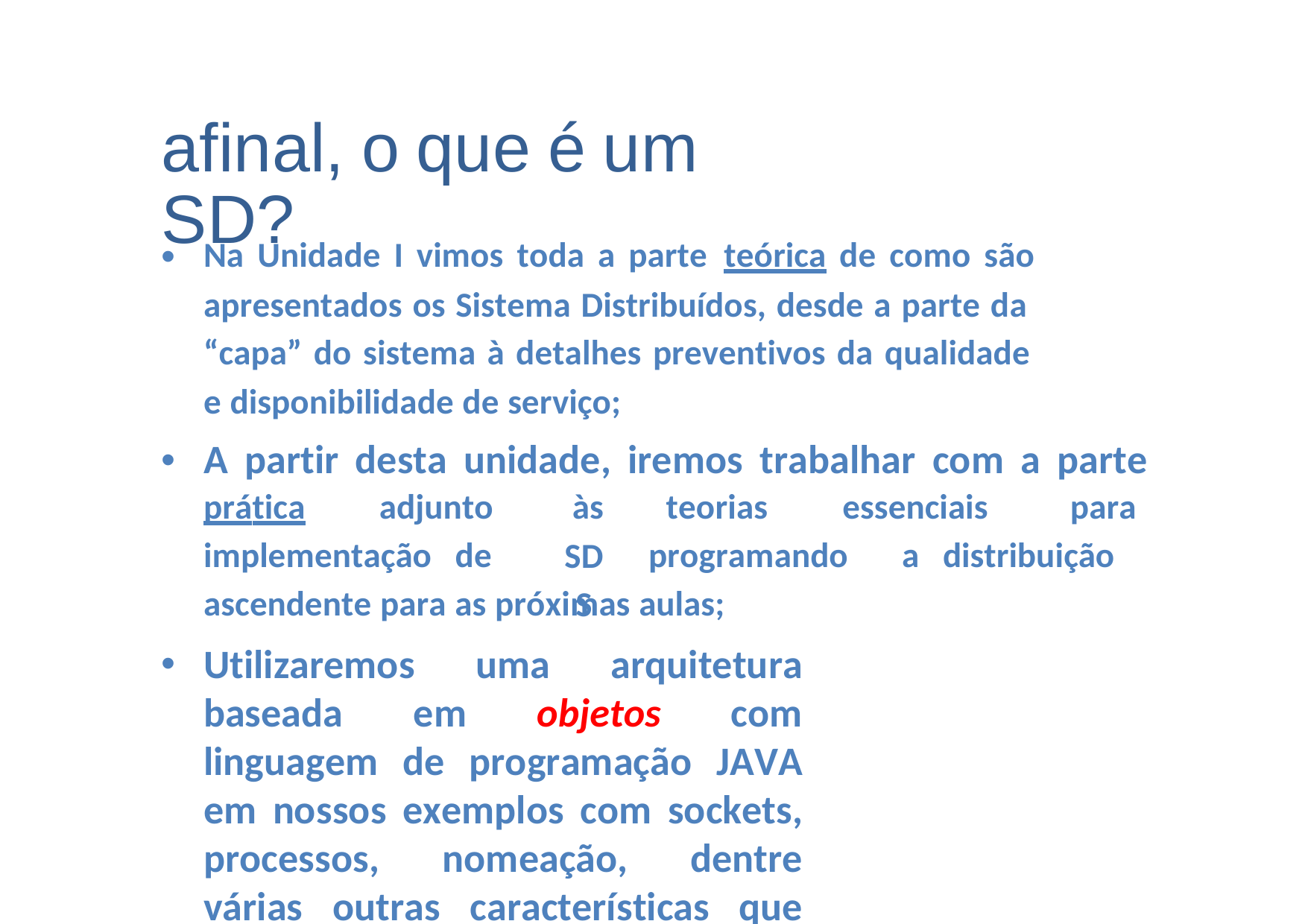

afinal, o que é um SD?
•
Na Unidade I vimos toda a parte  teórica de como são
apresentados os Sistema Distribuídos, desde a parte da
“capa” do sistema à detalhes preventivos da qualidade
e disponibilidade de serviço;
A partir desta unidade, iremos trabalhar com a parte
•
prática
adjunto
às
SDS
teorias
essenciais
para
implementação  de
programando
a  distribuição
ascendente para as próximas aulas;
Utilizaremos uma arquitetura baseada em objetos com linguagem de programação JAVA em nossos exemplos com sockets, processos, nomeação, dentre várias outras características que compõem os SDS;
•